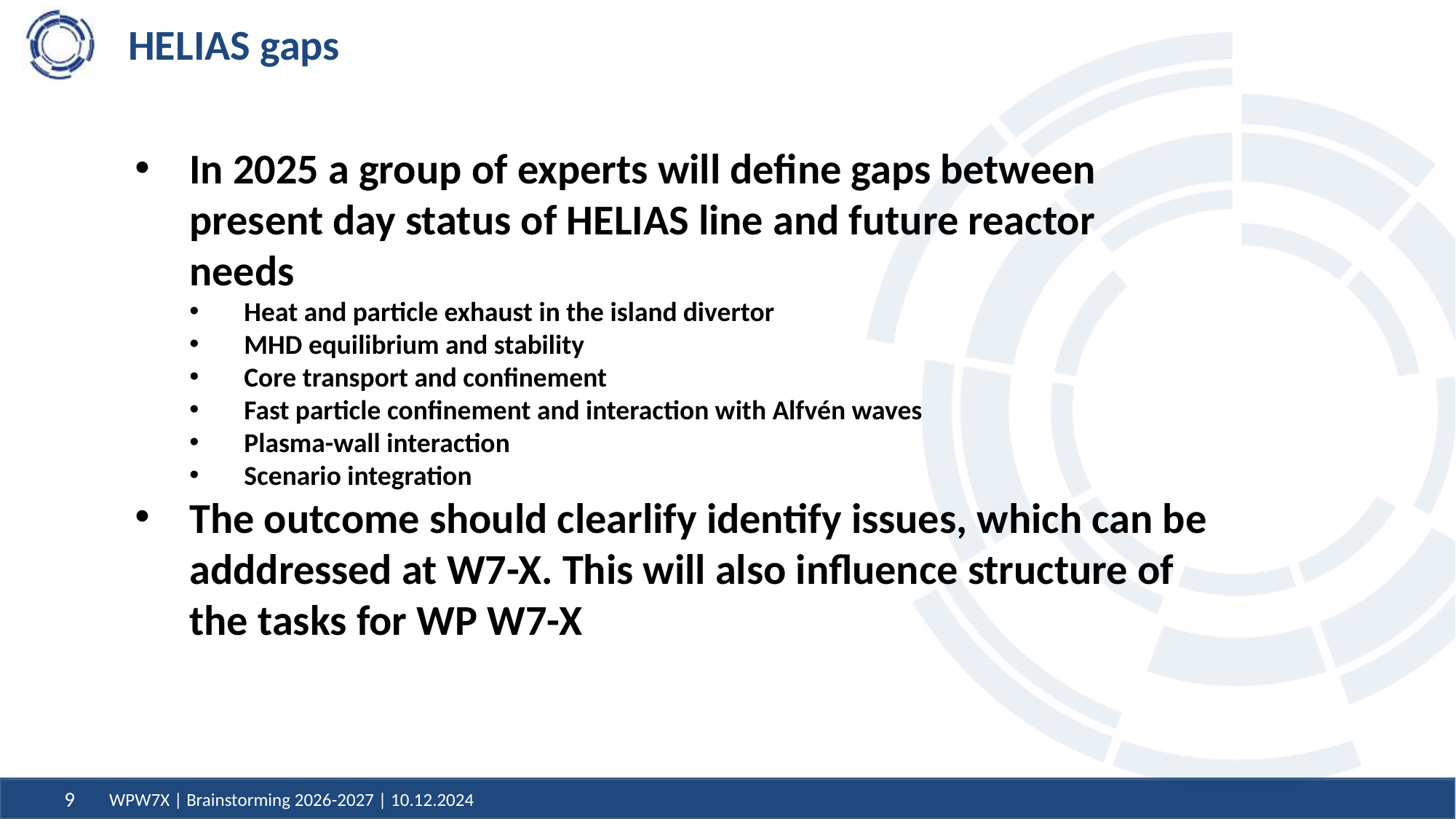

# HELIAS gaps
In 2025 a group of experts will define gaps between present day status of HELIAS line and future reactor needs
Heat and particle exhaust in the island divertor
MHD equilibrium and stability
Core transport and confinement
Fast particle confinement and interaction with Alfvén waves
Plasma-wall interaction
Scenario integration
The outcome should clearlify identify issues, which can be adddressed at W7-X. This will also influence structure of the tasks for WP W7-X
WPW7X | Brainstorming 2026-2027 | 10.12.2024
9